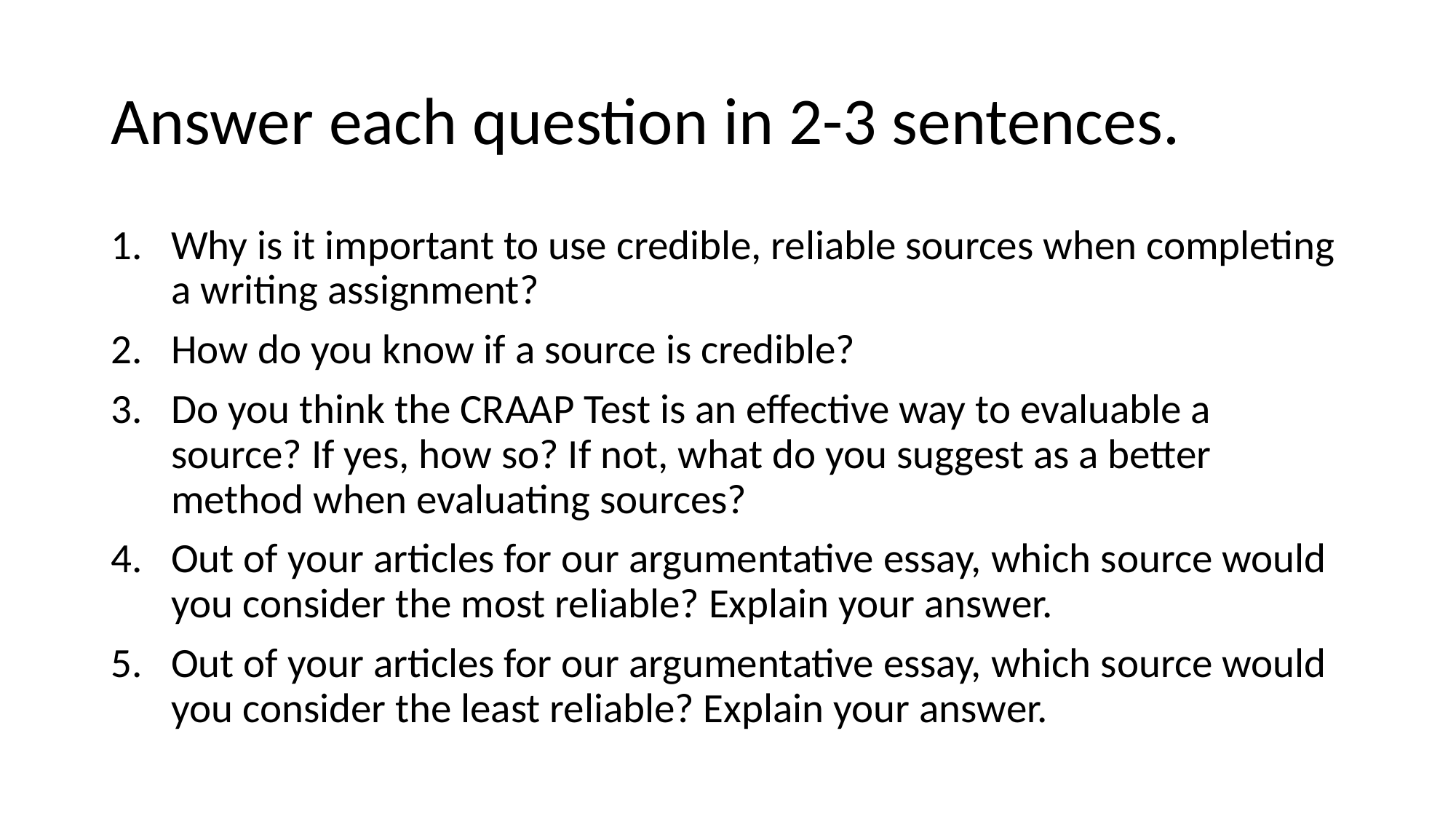

# Answer each question in 2-3 sentences.
Why is it important to use credible, reliable sources when completing a writing assignment?
How do you know if a source is credible?
Do you think the CRAAP Test is an effective way to evaluable a source? If yes, how so? If not, what do you suggest as a better method when evaluating sources?
Out of your articles for our argumentative essay, which source would you consider the most reliable? Explain your answer.
Out of your articles for our argumentative essay, which source would you consider the least reliable? Explain your answer.